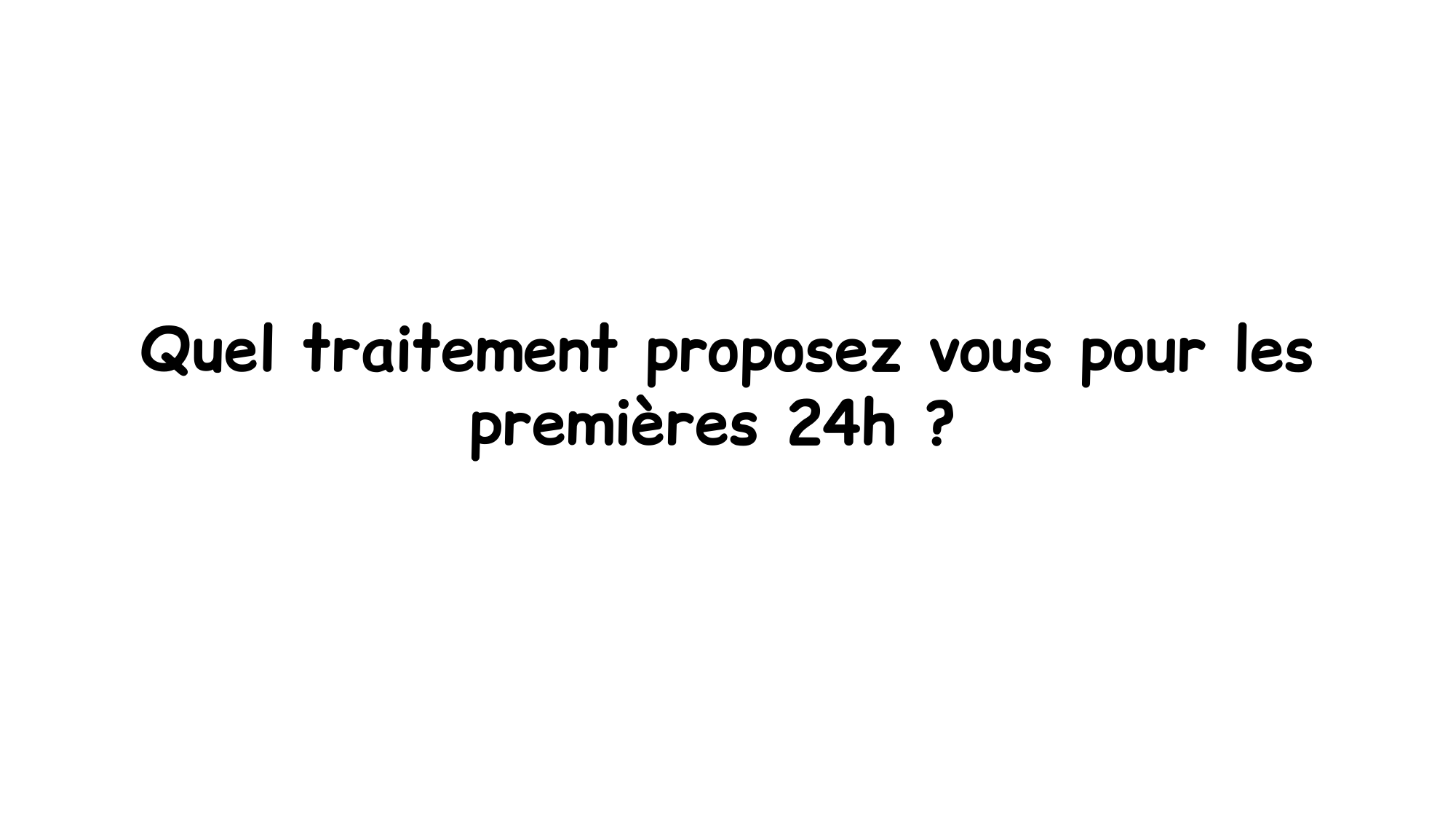

# Quel traitement proposez vous pour les premières 24h ?